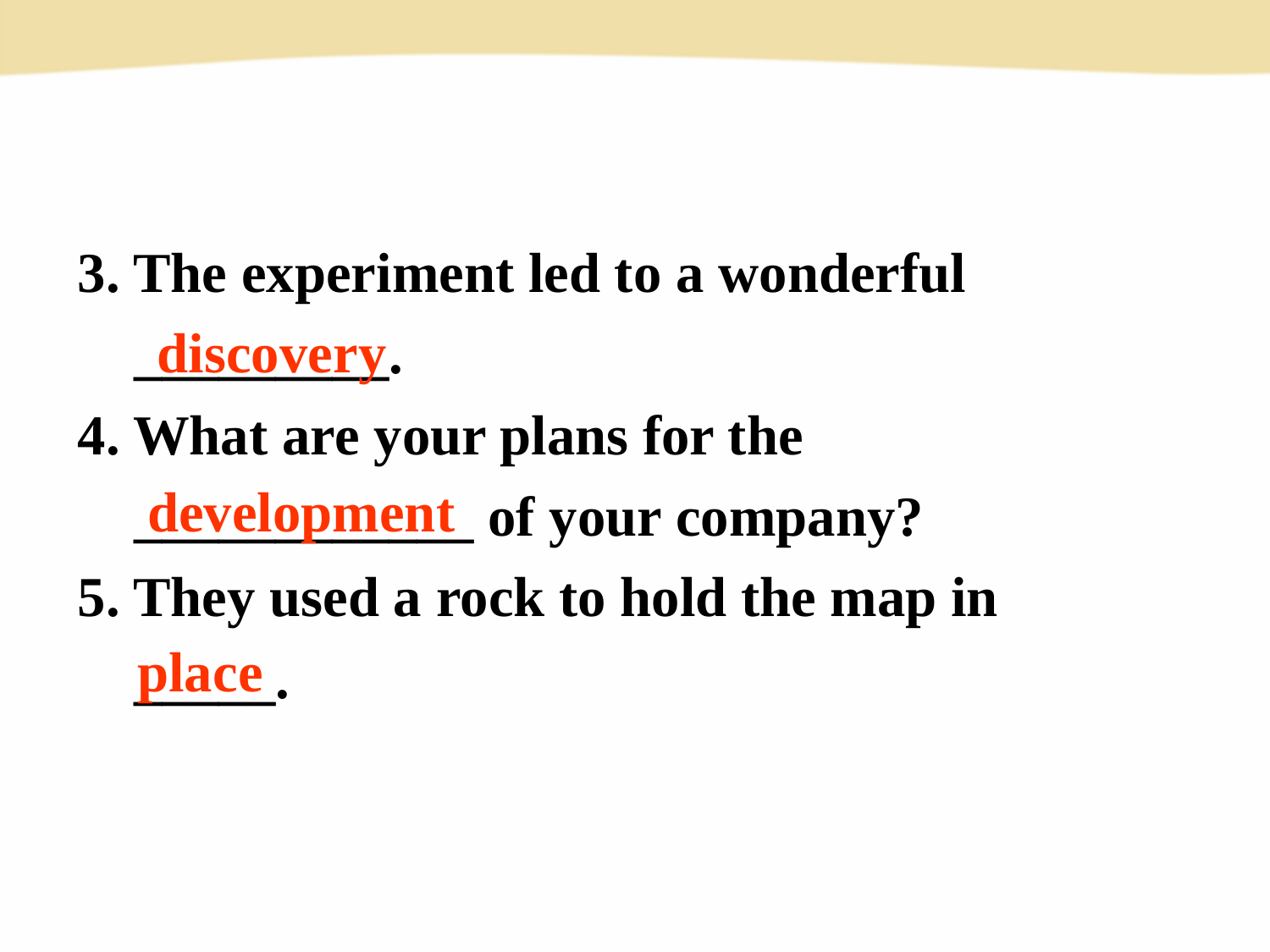

3. The experiment led to a wonderful
    _________.
4. What are your plans for the
    ____________ of your company?
5. They used a rock to hold the map in
    _____.
discovery
development
place